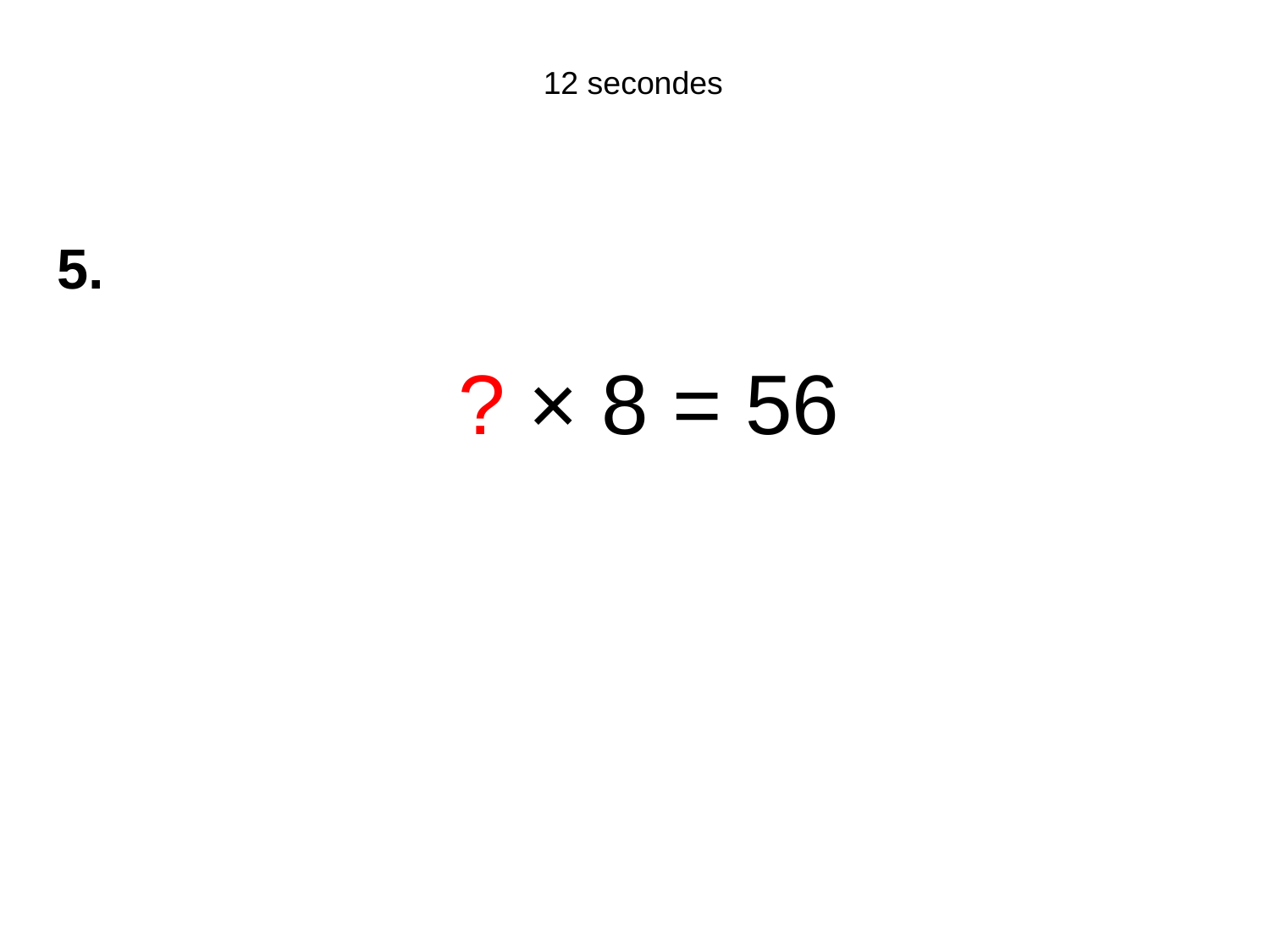

12 secondes
5.
? × 8 = 56